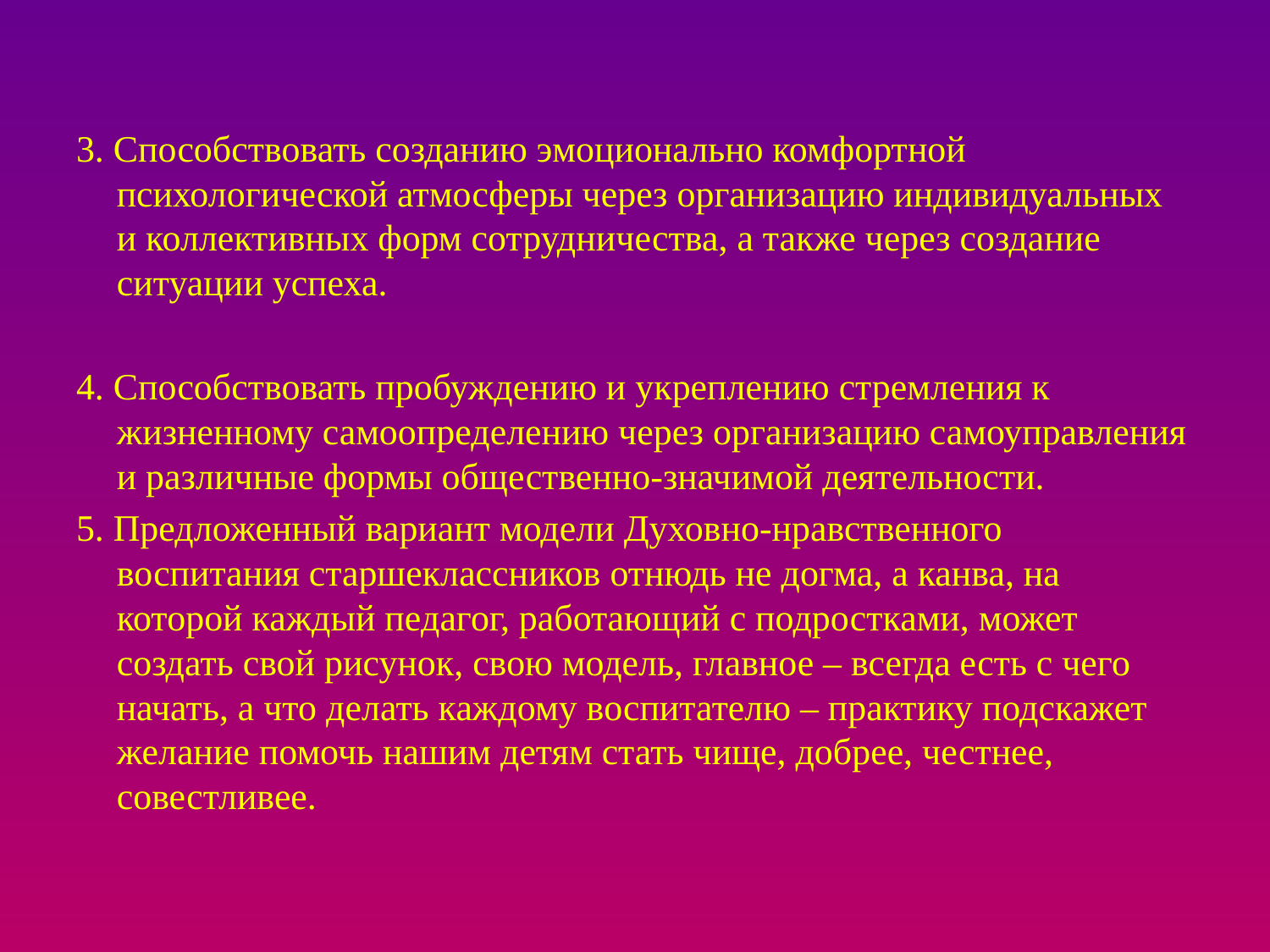

3. Способствовать созданию эмоционально комфортной психологической атмосферы через организацию индивидуальных и коллективных форм сотрудничества, а также через создание ситуации успеха.

4. Способствовать пробуждению и укреплению стремления к жизненному самоопределению через организацию самоуправления и различные формы общественно-значимой деятельности.
5. Предложенный вариант модели Духовно-нравственного воспитания старшеклассников отнюдь не догма, а канва, на которой каждый педагог, работающий с подростками, может создать свой рисунок, свою модель, главное – всегда есть с чего начать, а что делать каждому воспитателю – практику подскажет желание помочь нашим детям стать чище, добрее, честнее, совестливее.